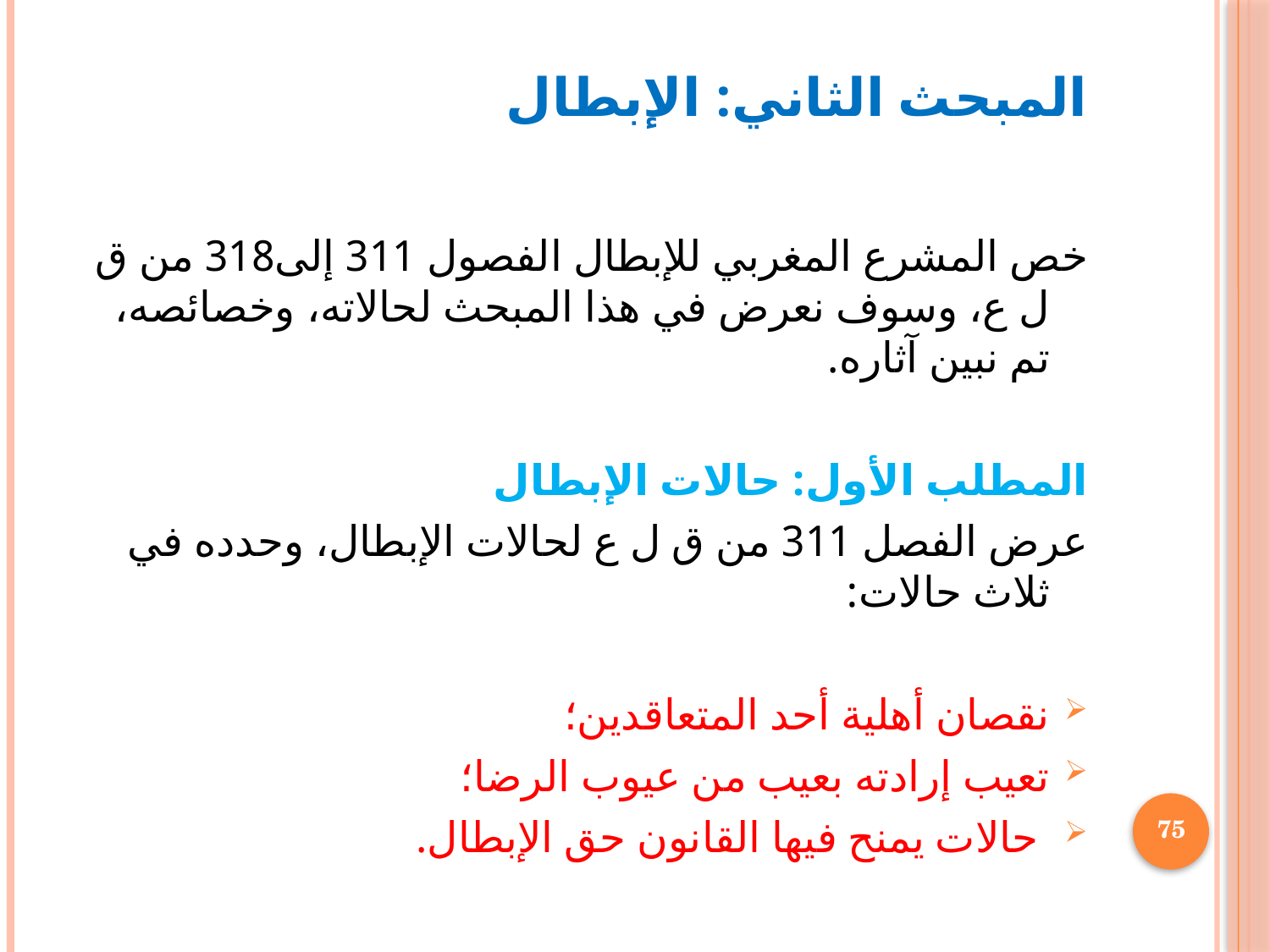

# المبحث الثاني: الإبطال
خص المشرع المغربي للإبطال الفصول 311 إلى318 من ق ل ع، وسوف نعرض في هذا المبحث لحالاته، وخصائصه، تم نبين آثاره.

المطلب الأول: حالات الإبطال
عرض الفصل 311 من ق ل ع لحالات الإبطال، وحدده في ثلاث حالات:

نقصان أهلية أحد المتعاقدين؛
تعيب إرادته بعيب من عيوب الرضا؛
 حالات يمنح فيها القانون حق الإبطال.

75